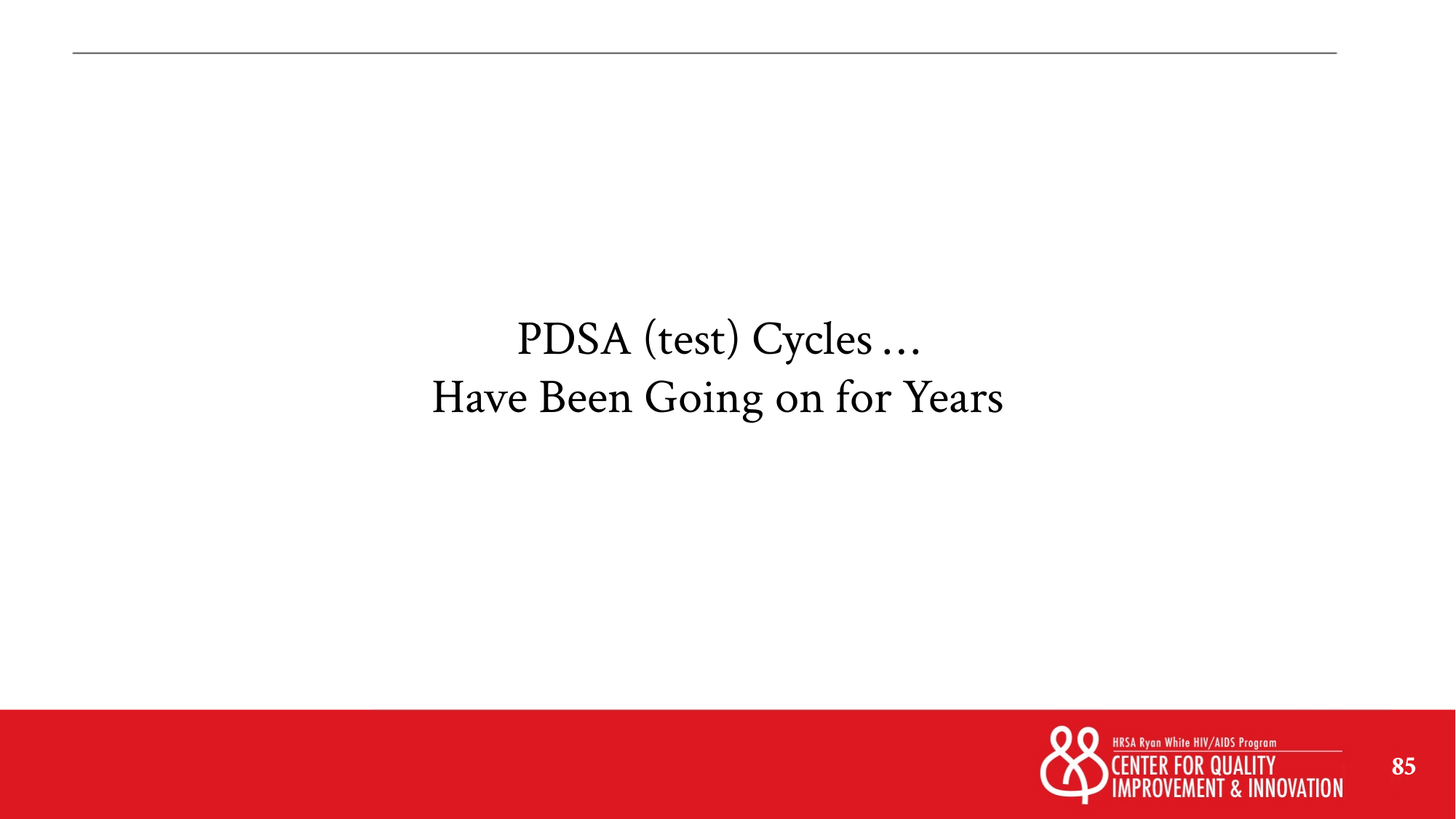

# PDSA (test) Cycles … Have Been Going on for Years